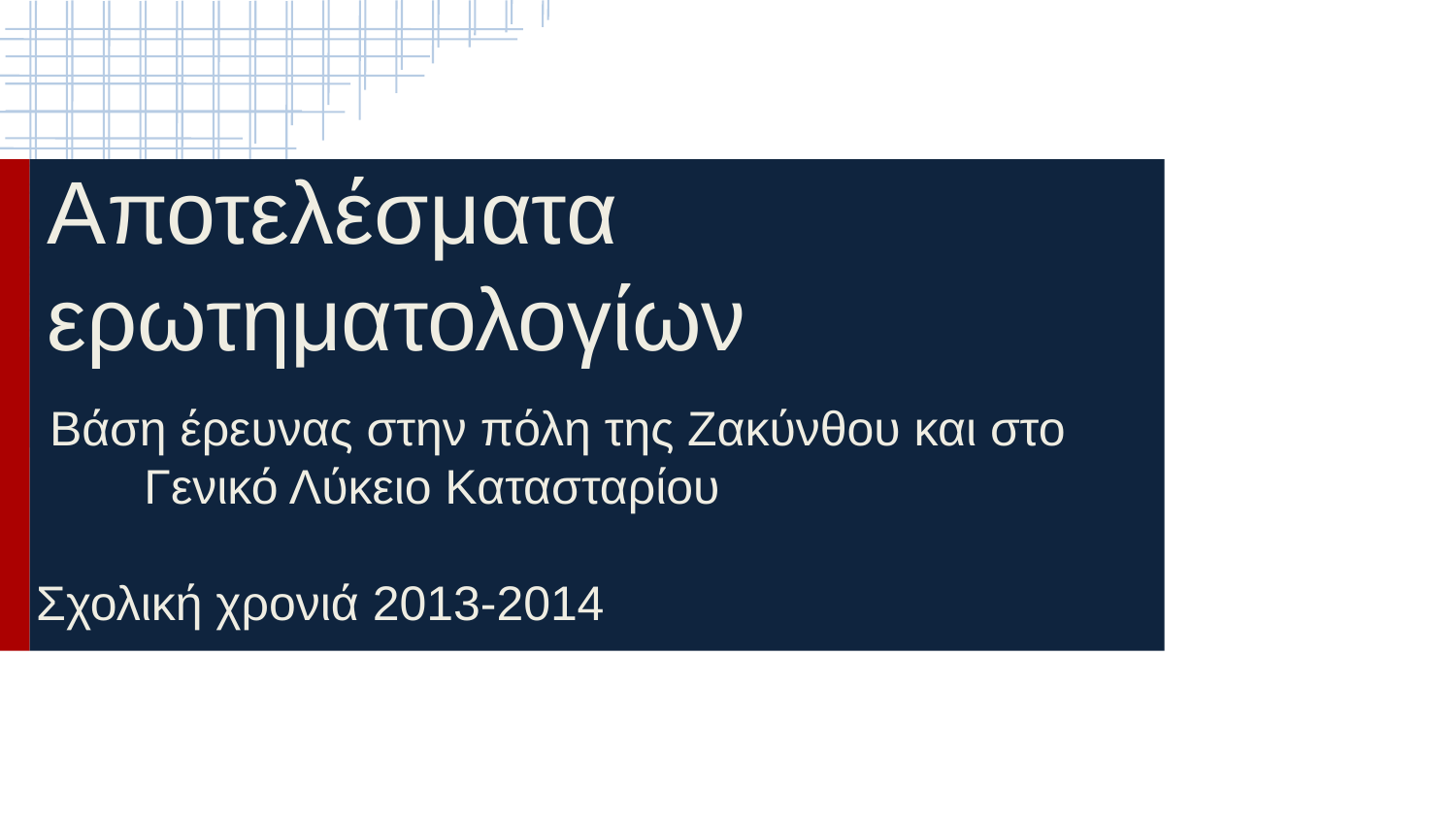

Αποτελέσματα ερωτηματολογίων
  Βάση έρευνας στην πόλη της Ζακύνθου και στο                Γενικό Λύκειο Κατασταρίου

 Σχολική χρονιά 2013-2014